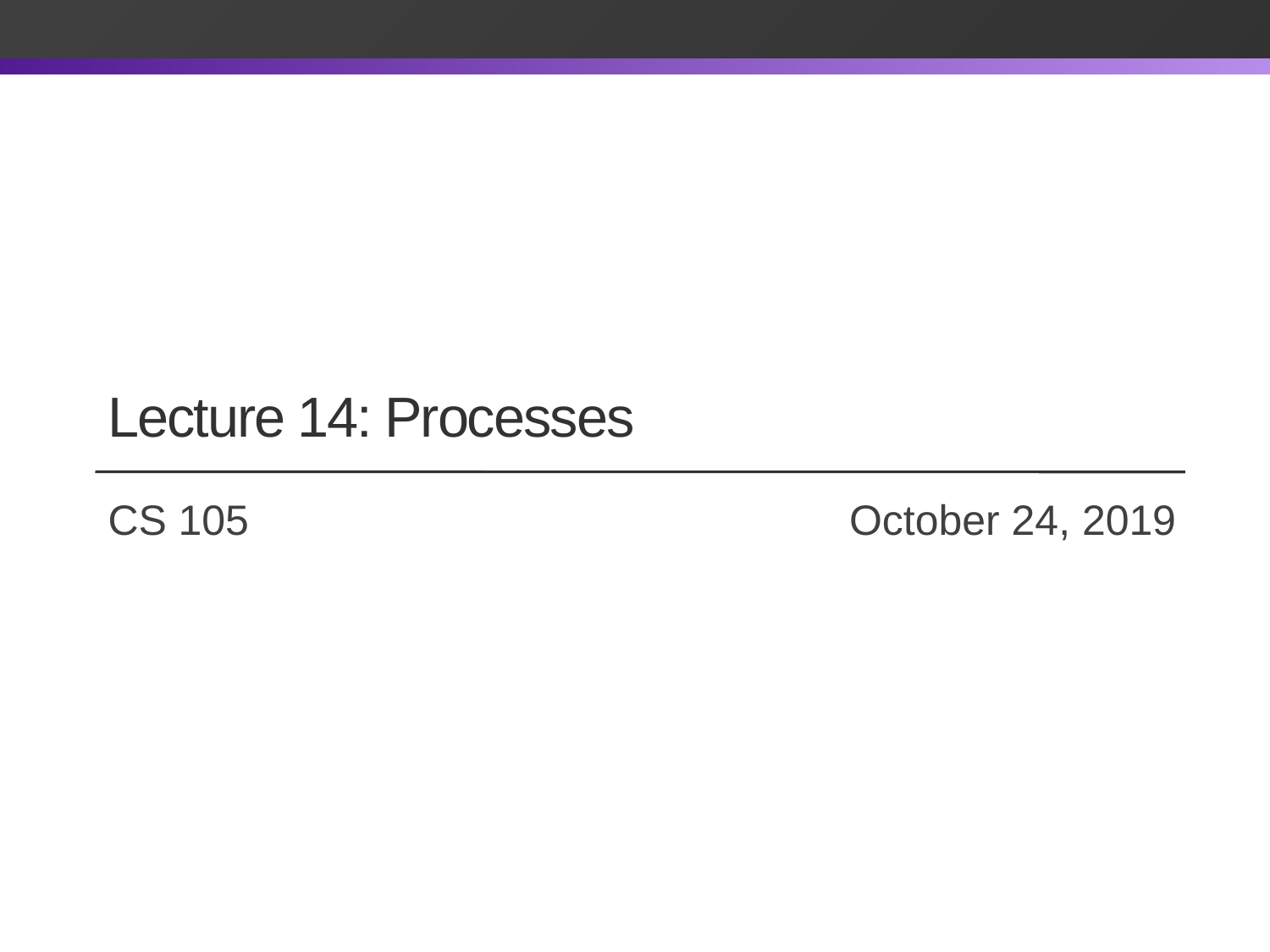

# Lecture 14: Processes
CS 105		       		         October 24, 2019